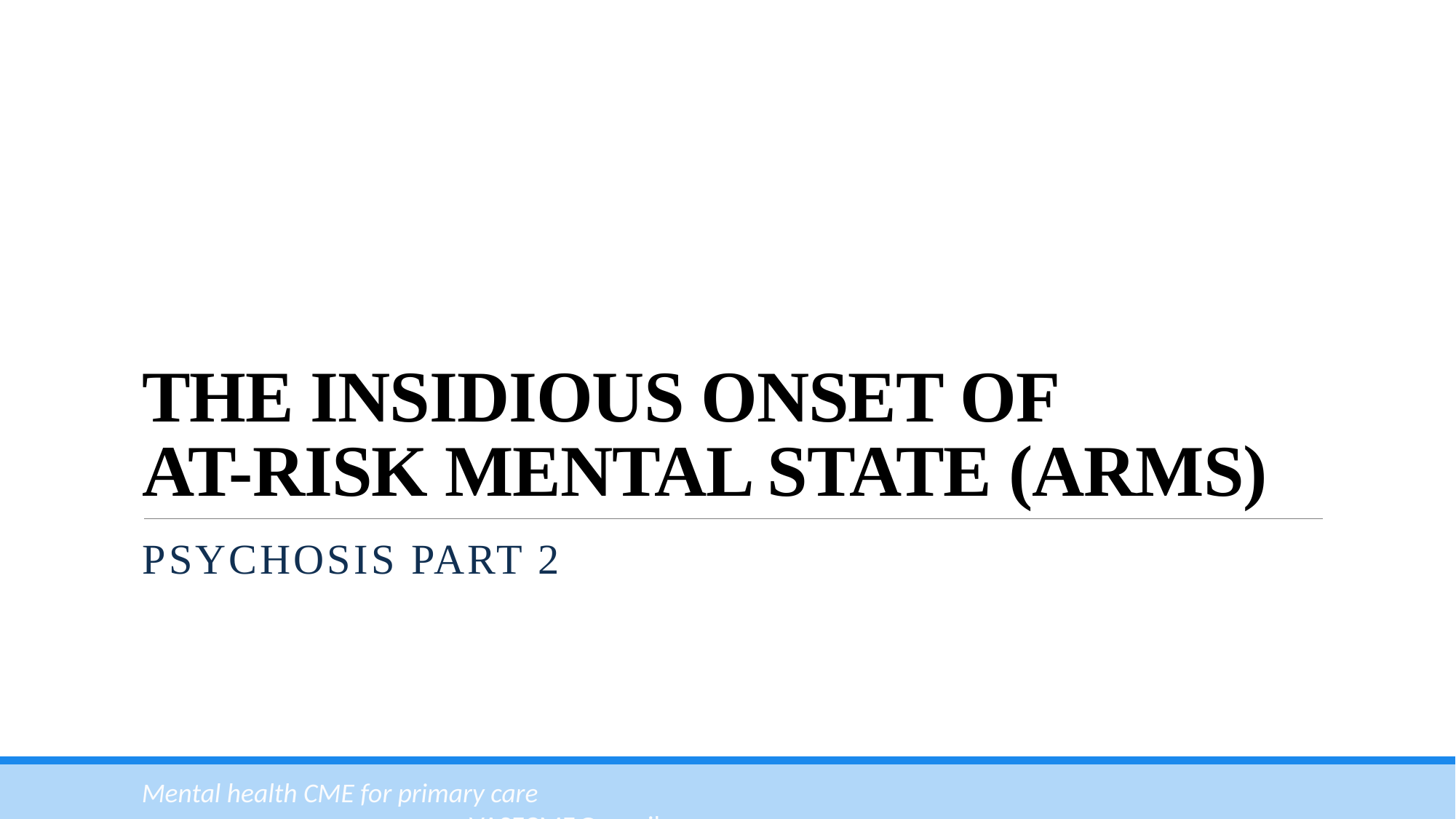

# THE INSIDIOUS ONSET OF AT-RISK MENTAL STATE (ARMS)
Psychosis Part 2